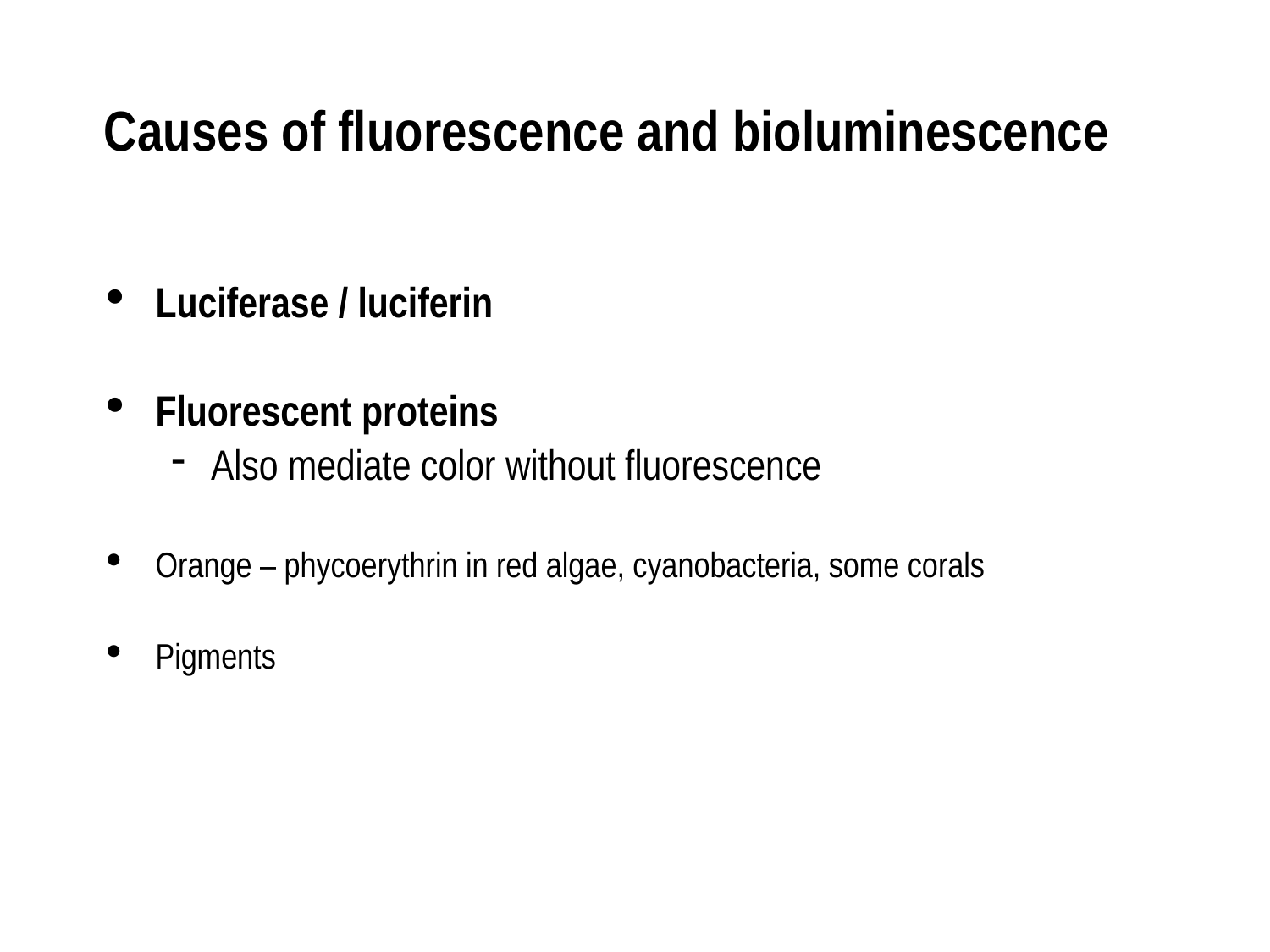

Causes of fluorescence and bioluminescence
Luciferase / luciferin

Fluorescent proteins
Also mediate color without fluorescence

Orange – phycoerythrin in red algae, cyanobacteria, some corals

Pigments